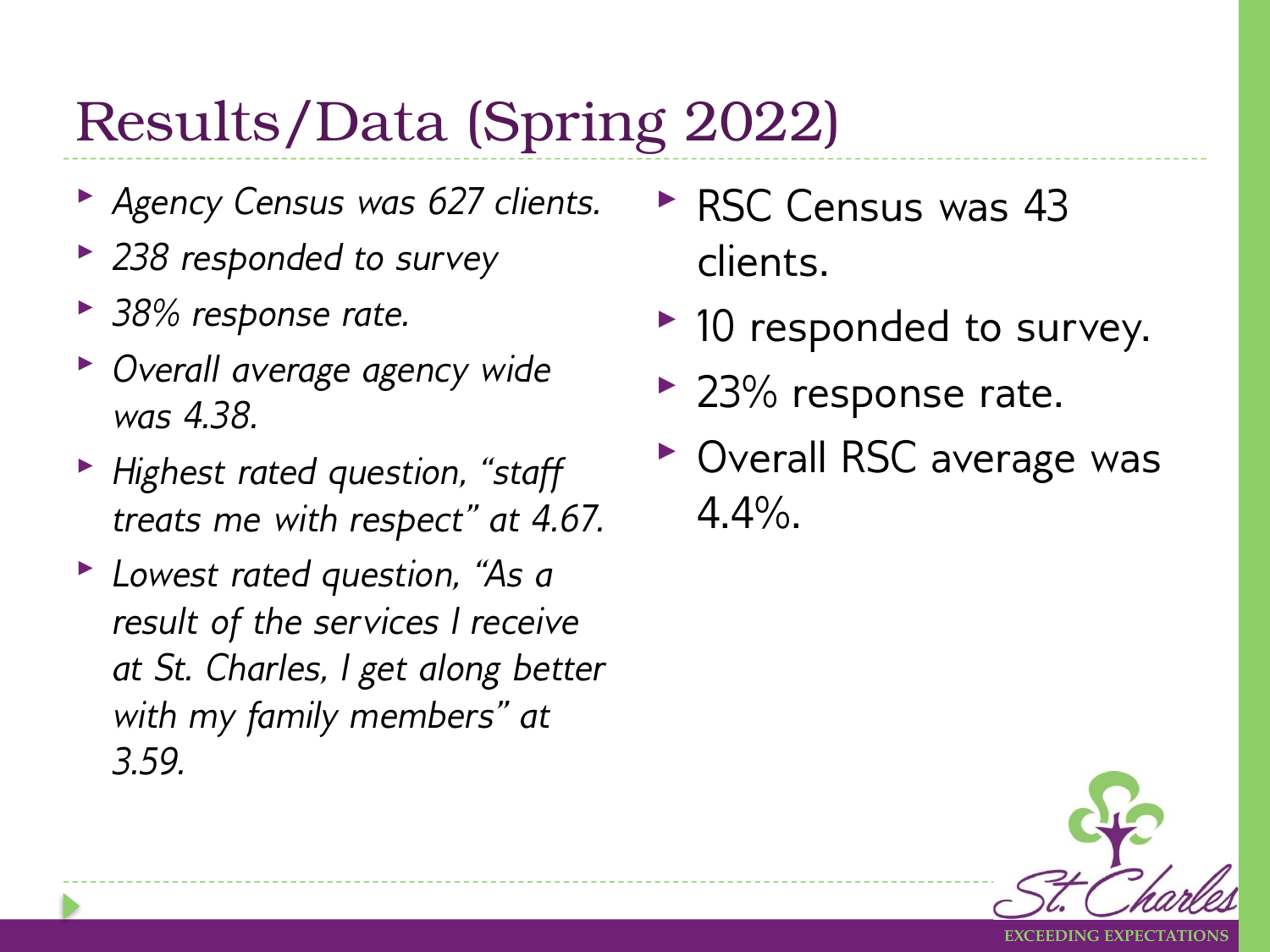

# Results/Data (Spring 2022)
RSC Census was 43 clients.
10 responded to survey.
23% response rate.
Overall RSC average was 4.4%.
Agency Census was 627 clients.
238 responded to survey
38% response rate.
Overall average agency wide was 4.38.
Highest rated question, “staff treats me with respect” at 4.67.
Lowest rated question, “As a result of the services I receive at St. Charles, I get along better with my family members” at 3.59.